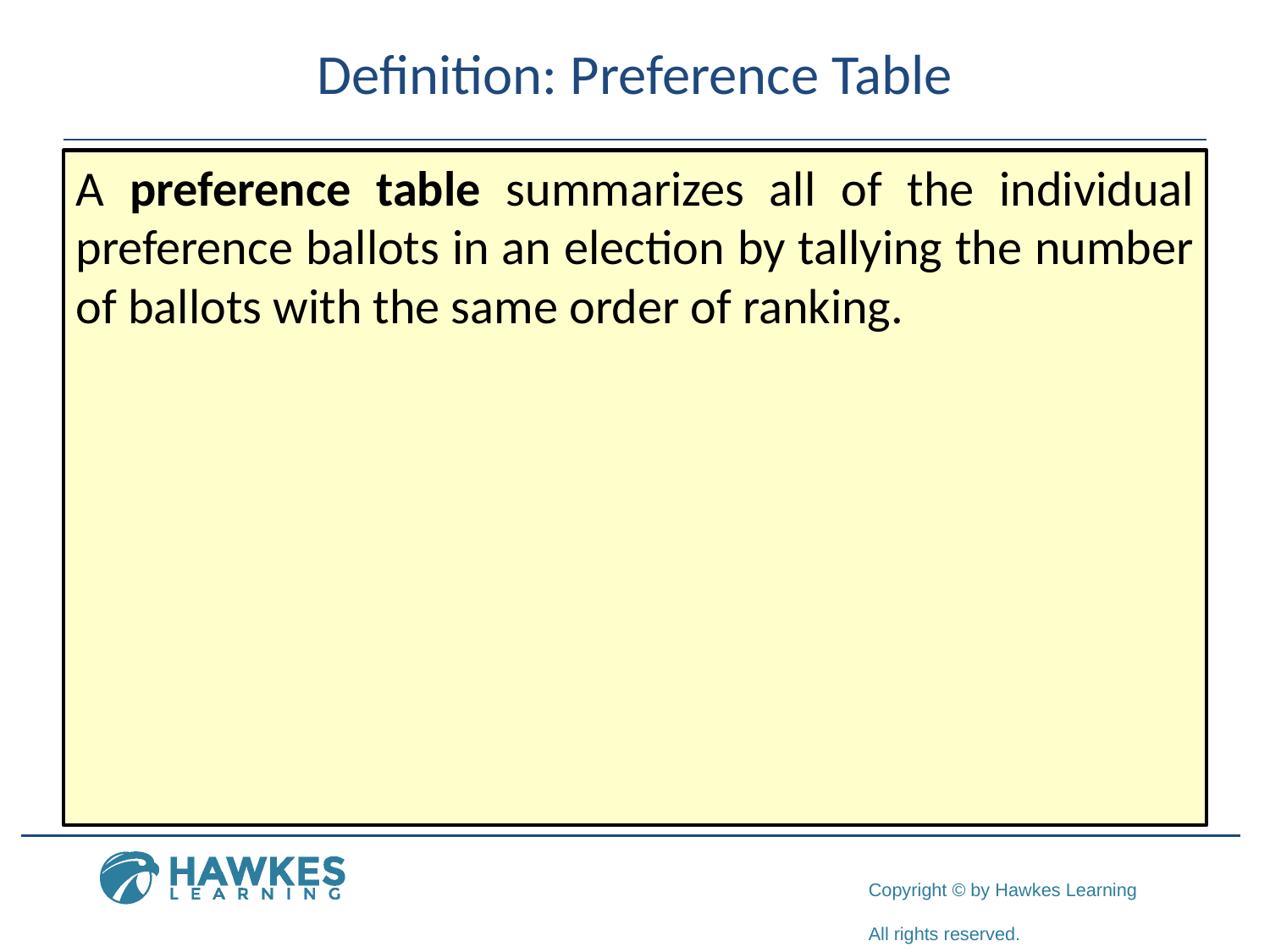

# Definition: Preference Table
A preference table summarizes all of the individual preference ballots in an election by tallying the number of ballots with the same order of ranking.